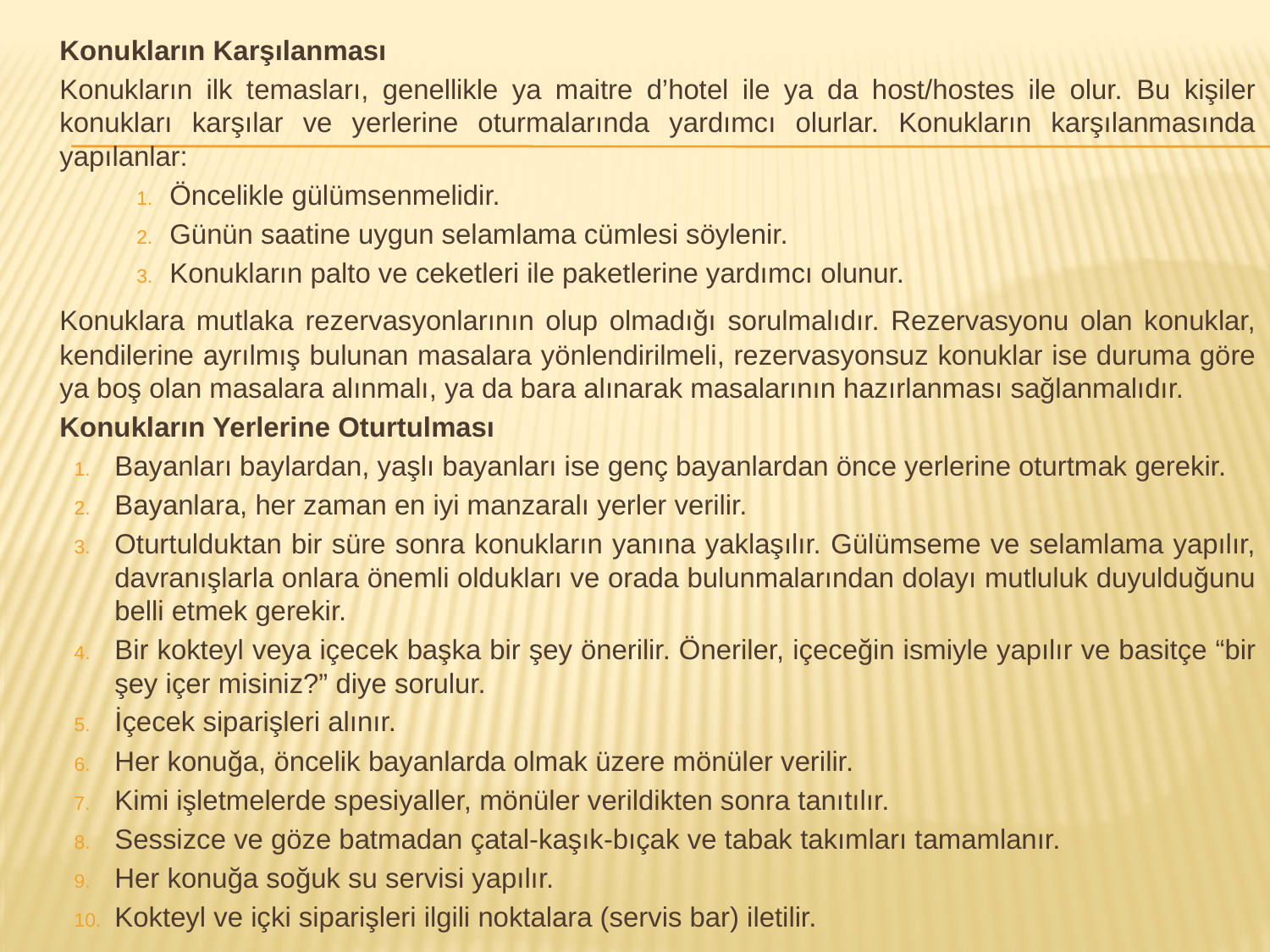

Konukların Karşılanması
		Konukların ilk temasları, genellikle ya maitre d’hotel ile ya da host/hostes ile olur. Bu kişiler konukları karşılar ve yerlerine oturmalarında yardımcı olurlar. Konukların karşılanmasında yapılanlar:
Öncelikle gülümsenmelidir.
Günün saatine uygun selamlama cümlesi söylenir.
Konukların palto ve ceketleri ile paketlerine yardımcı olunur.
		Konuklara mutlaka rezervasyonlarının olup olmadığı sorulmalıdır. Rezervasyonu olan konuklar, kendilerine ayrılmış bulunan masalara yönlendirilmeli, rezervasyonsuz konuklar ise duruma göre ya boş olan masalara alınmalı, ya da bara alınarak masalarının hazırlanması sağlanmalıdır.
	Konukların Yerlerine Oturtulması
Bayanları baylardan, yaşlı bayanları ise genç bayanlardan önce yerlerine oturtmak gerekir.
Bayanlara, her zaman en iyi manzaralı yerler verilir.
Oturtulduktan bir süre sonra konukların yanına yaklaşılır. Gülümseme ve selamlama yapılır, davranışlarla onlara önemli oldukları ve orada bulunmalarından dolayı mutluluk duyulduğunu belli etmek gerekir.
Bir kokteyl veya içecek başka bir şey önerilir. Öneriler, içeceğin ismiyle yapılır ve basitçe “bir şey içer misiniz?” diye sorulur.
İçecek siparişleri alınır.
Her konuğa, öncelik bayanlarda olmak üzere mönüler verilir.
Kimi işletmelerde spesiyaller, mönüler verildikten sonra tanıtılır.
Sessizce ve göze batmadan çatal-kaşık-bıçak ve tabak takımları tamamlanır.
Her konuğa soğuk su servisi yapılır.
Kokteyl ve içki siparişleri ilgili noktalara (servis bar) iletilir.